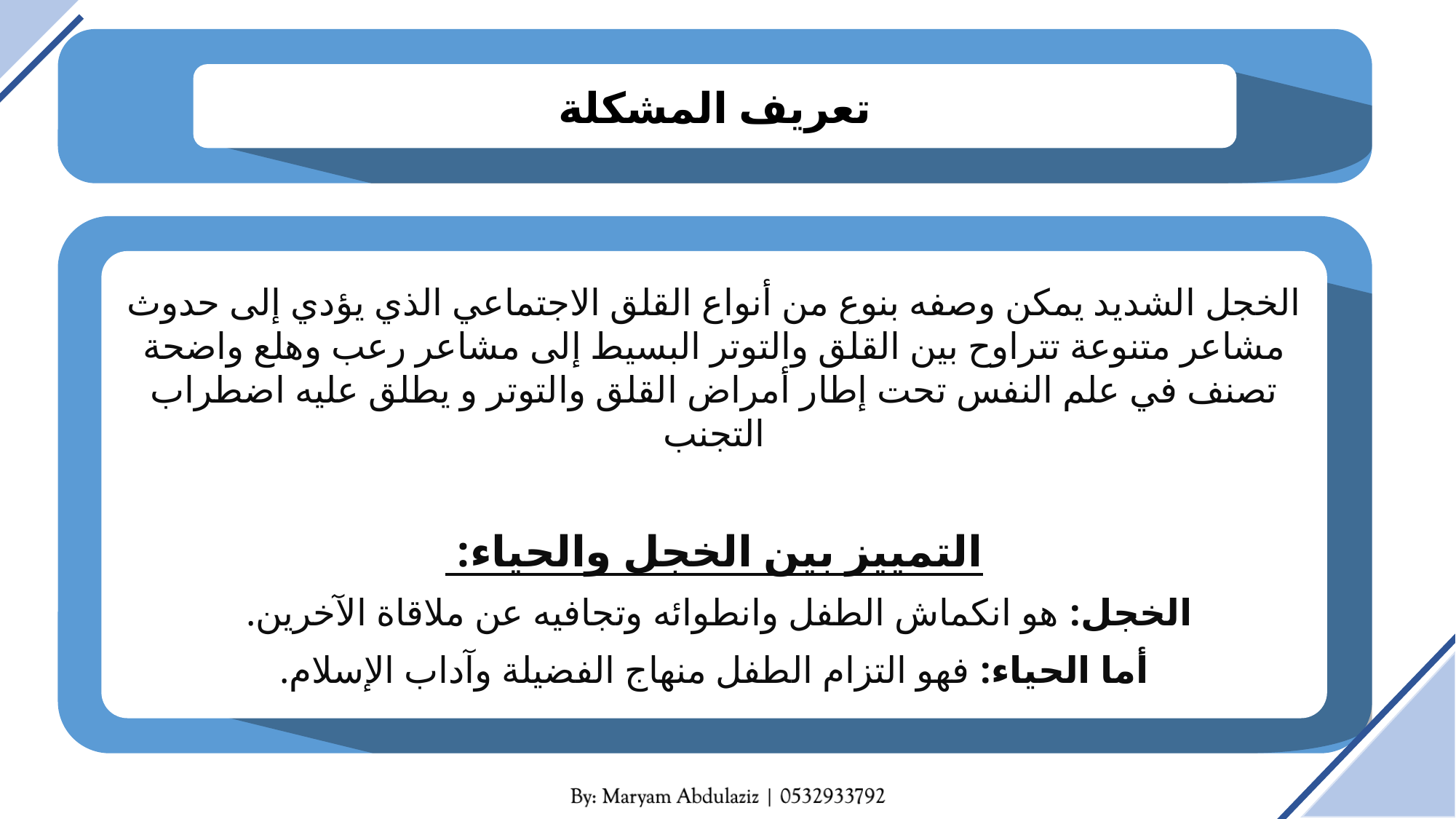

تعريف المشكلة

الخجل الشديد يمكن وصفه بنوع من أنواع القلق الاجتماعي الذي يؤدي إلى حدوث مشاعر متنوعة تتراوح بين القلق والتوتر البسيط إلى مشاعر رعب وهلع واضحة تصنف في علم النفس تحت إطار أمراض القلق والتوتر و يطلق عليه اضطراب التجنب

التمييز بين الخجل والحياء:
الخجل: هو انكماش الطفل وانطوائه وتجافيه عن ملاقاة الآخرين.
أما الحياء: فهو التزام الطفل منهاج الفضيلة وآداب الإسلام.